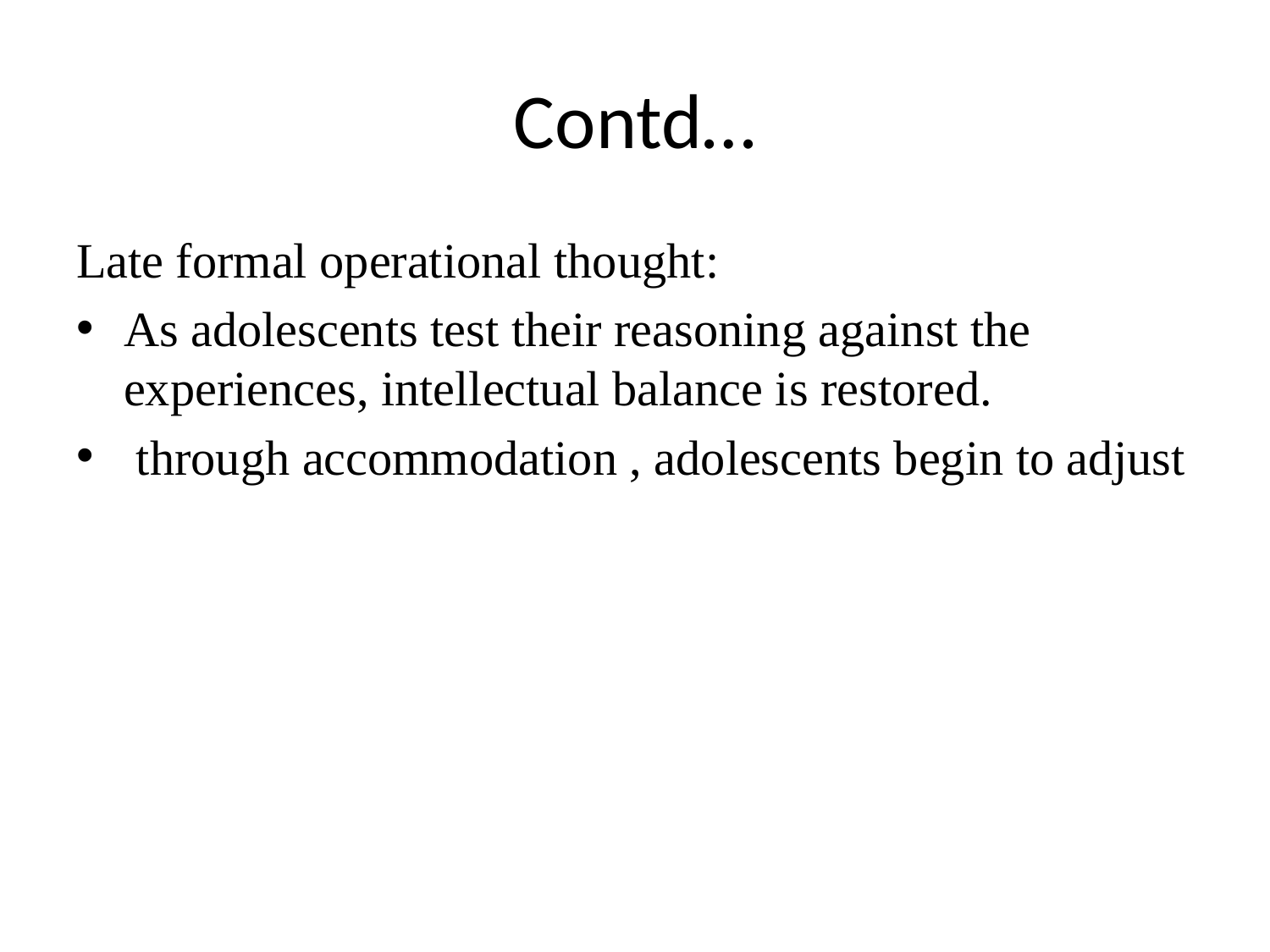

# Contd…
Late formal operational thought:
As adolescents test their reasoning against the experiences, intellectual balance is restored.
 through accommodation , adolescents begin to adjust